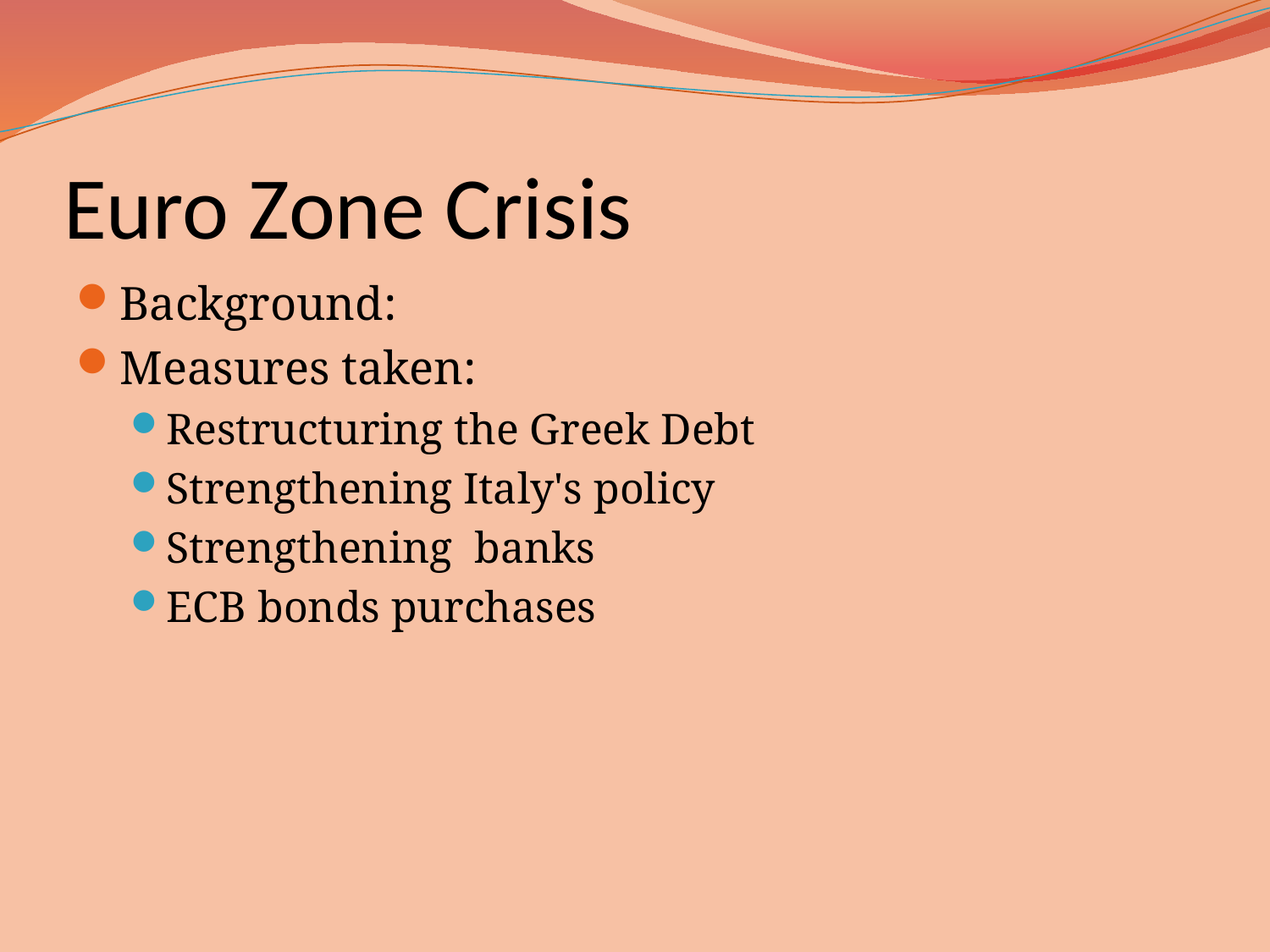

# Euro Zone Crisis
Background:
Measures taken:
Restructuring the Greek Debt
Strengthening Italy's policy
Strengthening  banks
ECB bonds purchases